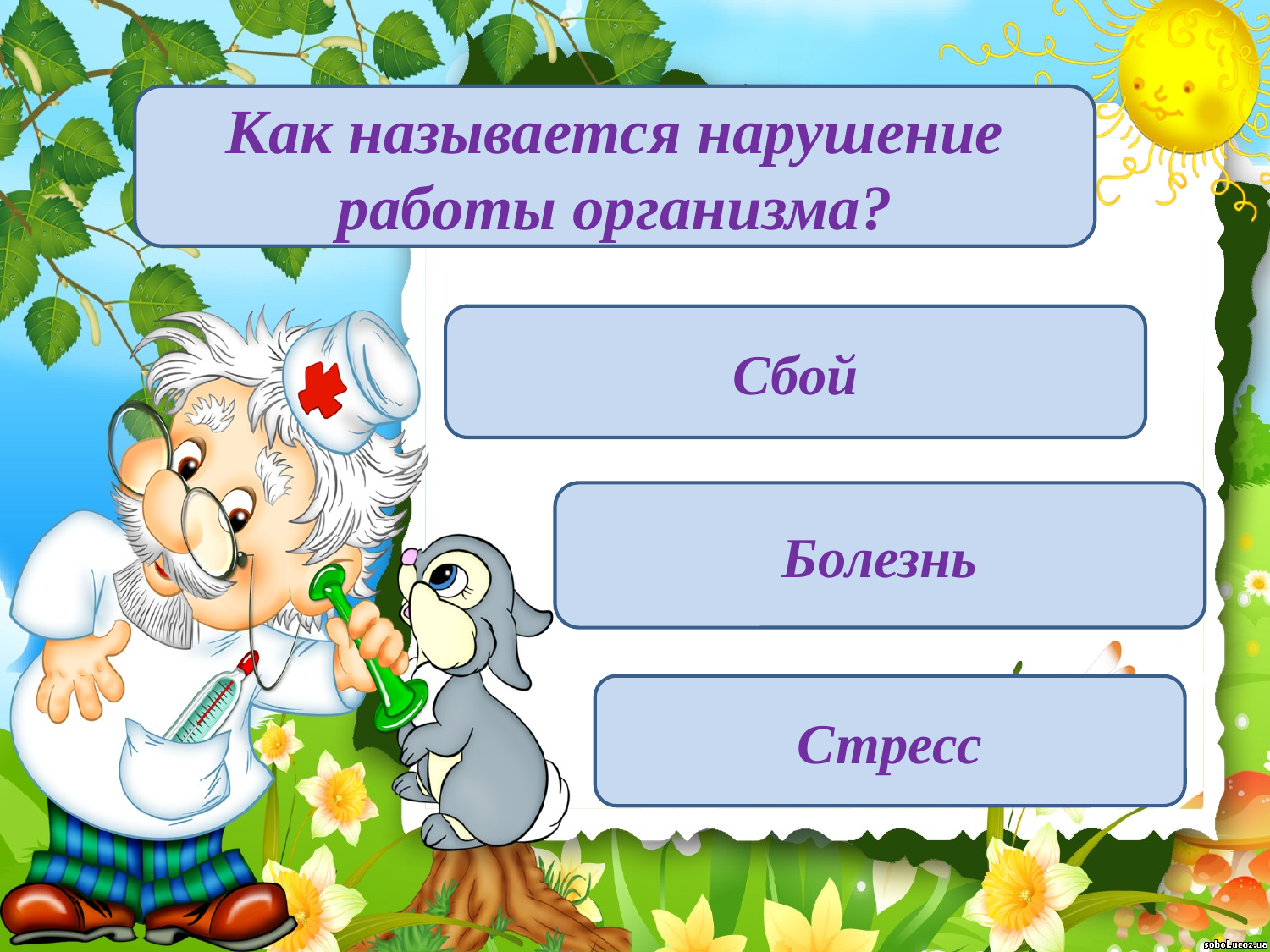

Как называется нарушение работы организма?
Сбой
Болезнь
Стресс